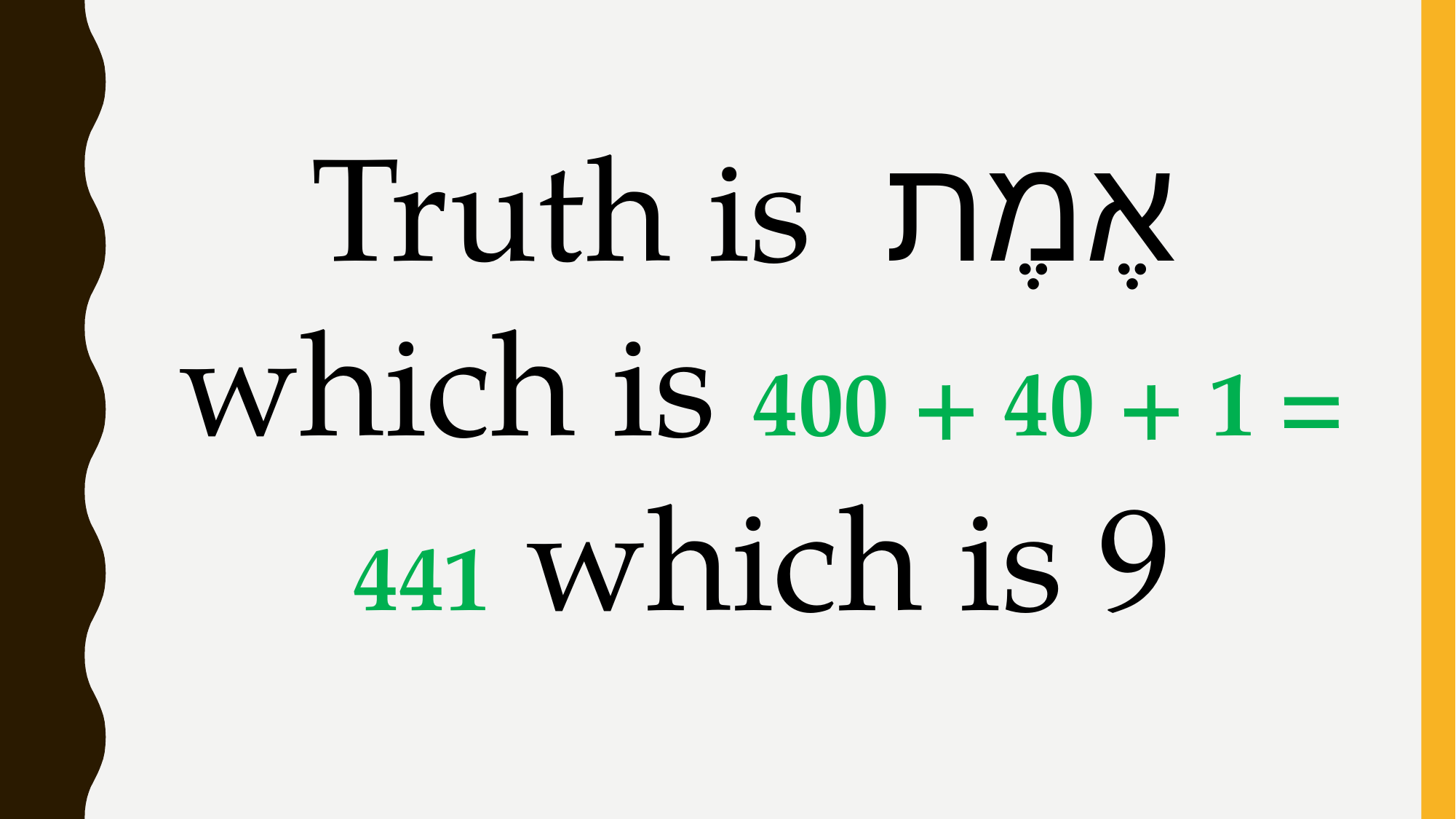

Truth is  אֶמֶת  which is 400 + 40 + 1 = 441 which is 9